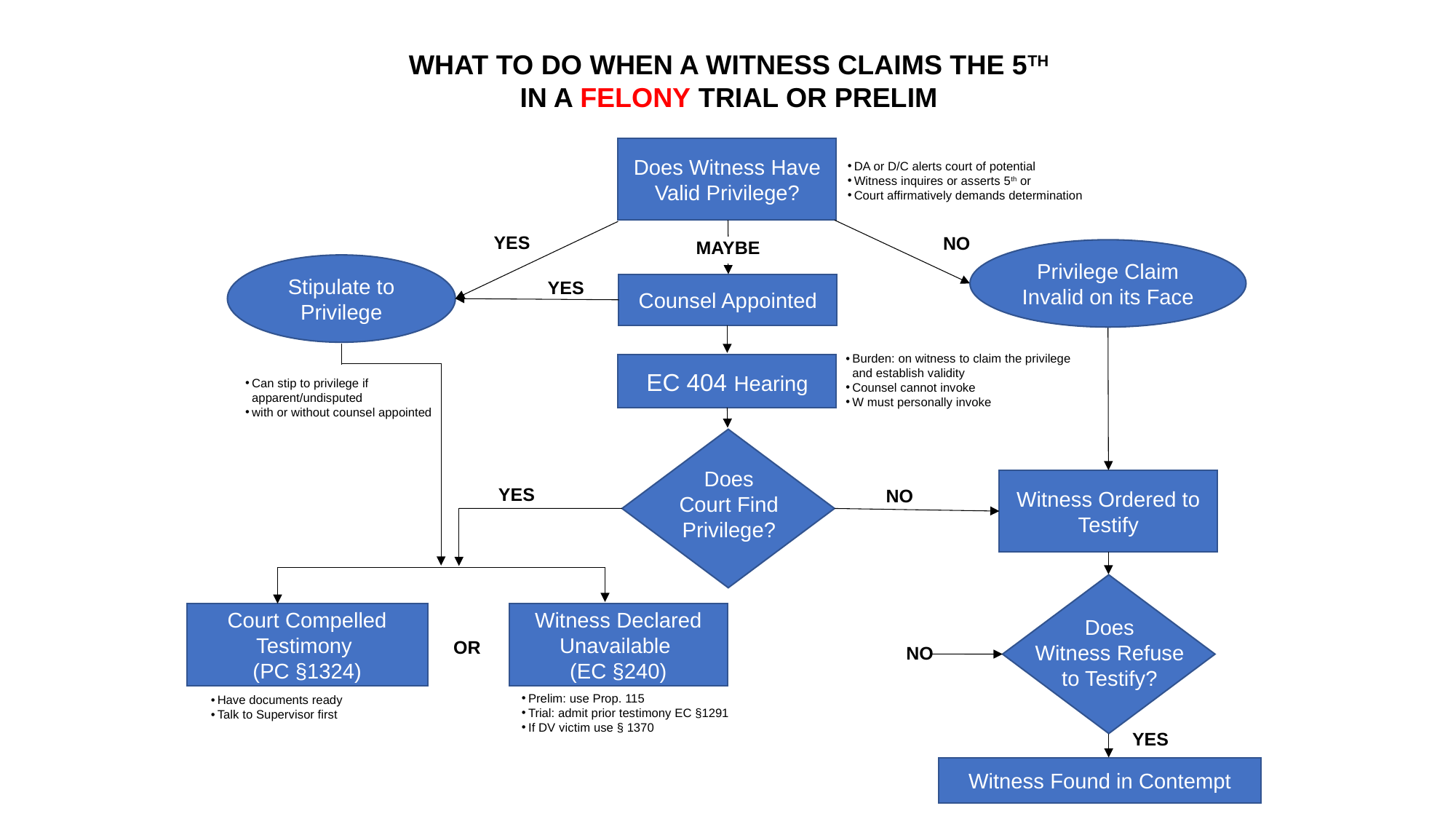

WHAT TO DO WHEN A WITNESS CLAIMS THE 5TH
IN A FELONY TRIAL OR PRELIM
Does Witness Have Valid Privilege?
DA or D/C alerts court of potential
Witness inquires or asserts 5th or
Court affirmatively demands determination
YES
NO
MAYBE
Privilege Claim Invalid on its Face
Stipulate to Privilege
YES
Counsel Appointed
Burden: on witness to claim the privilege and establish validity
Counsel cannot invoke
W must personally invoke
EC 404 Hearing
Can stip to privilege if apparent/undisputed
with or without counsel appointed

Does
Court Find Privilege?
Witness Ordered to Testify
YES
NO

Court Compelled Testimony
(PC §1324)
Witness Declared Unavailable
(EC §240)
Does
Witness Refuse to Testify?
OR
NO
Prelim: use Prop. 115
Trial: admit prior testimony EC §1291
If DV victim use § 1370
Have documents ready
Talk to Supervisor first
YES
Witness Found in Contempt